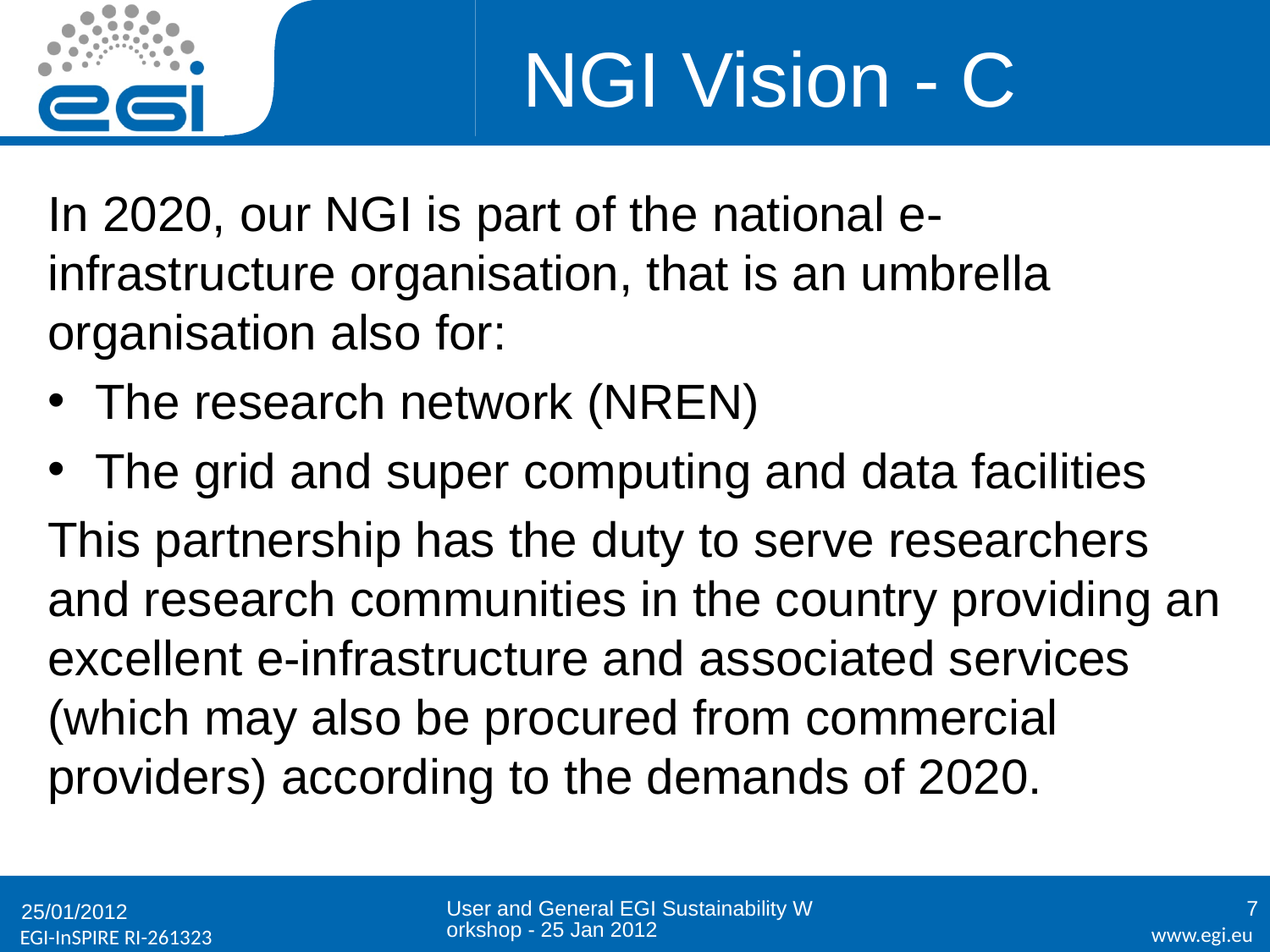

# NGI Vision - C
In 2020, our NGI is part of the national e-infrastructure organisation, that is an umbrella organisation also for:
The research network (NREN)
The grid and super computing and data facilities
This partnership has the duty to serve researchers and research communities in the country providing an excellent e-infrastructure and associated services (which may also be procured from commercial providers) according to the demands of 2020.

User and General EGI Sustainability Workshop - 25 Jan 2012
7
25/01/2012